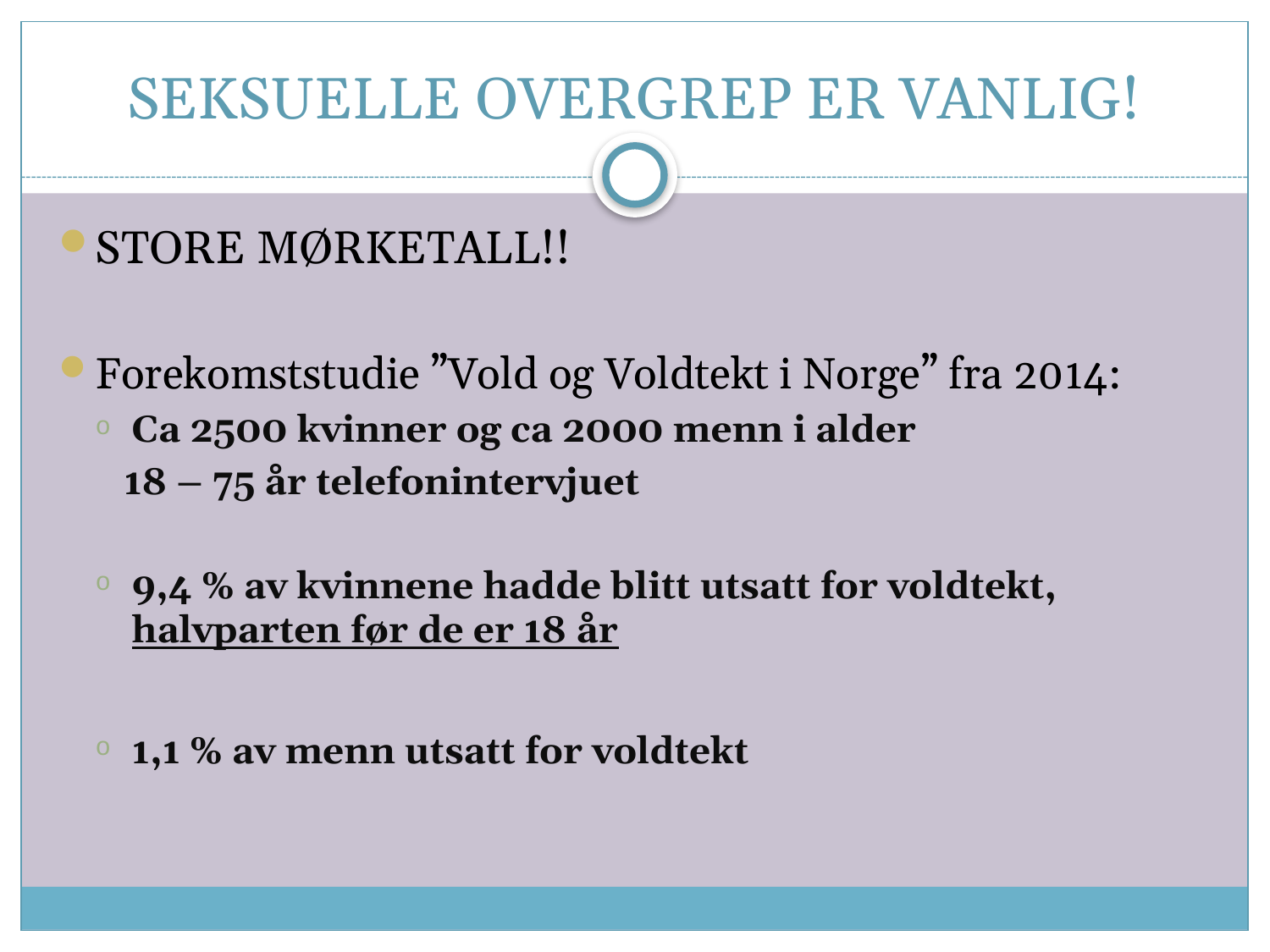

# SEKSUELLE OVERGREP ER VANLIG!
STORE MØRKETALL!!

Forekomststudie ”Vold og Voldtekt i Norge” fra 2014:
Ca 2500 kvinner og ca 2000 menn i alder
   18 – 75 år telefonintervjuet

9,4 % av kvinnene hadde blitt utsatt for voldtekt, halvparten før de er 18 år

1,1 % av menn utsatt for voldtekt